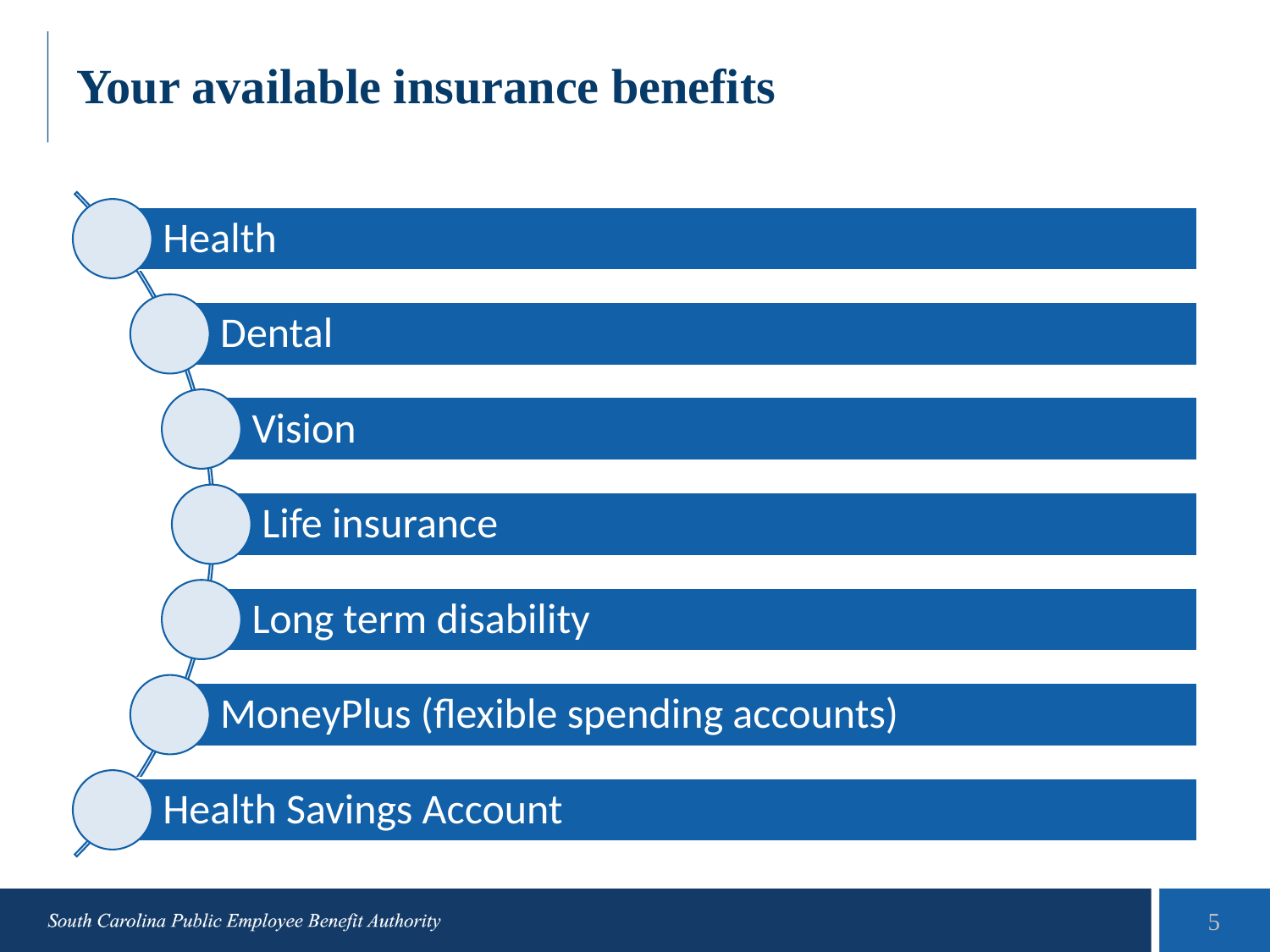

# Your available insurance benefits
Health
Dental
Vision
Life insurance
Long term disability
MoneyPlus (flexible spending accounts)
Health Savings Account
5